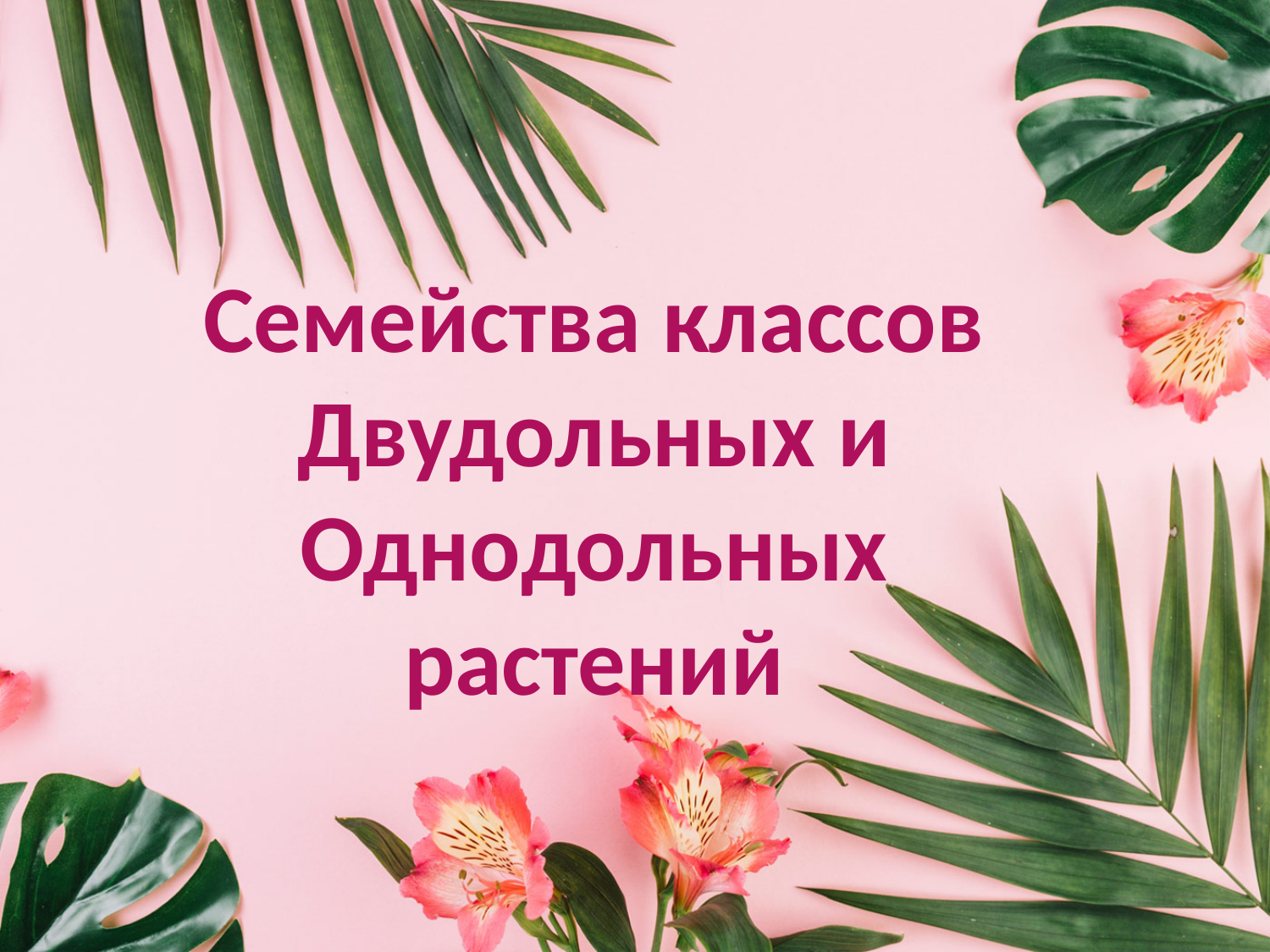

# Семейства классов Двудольных и Однодольных растений